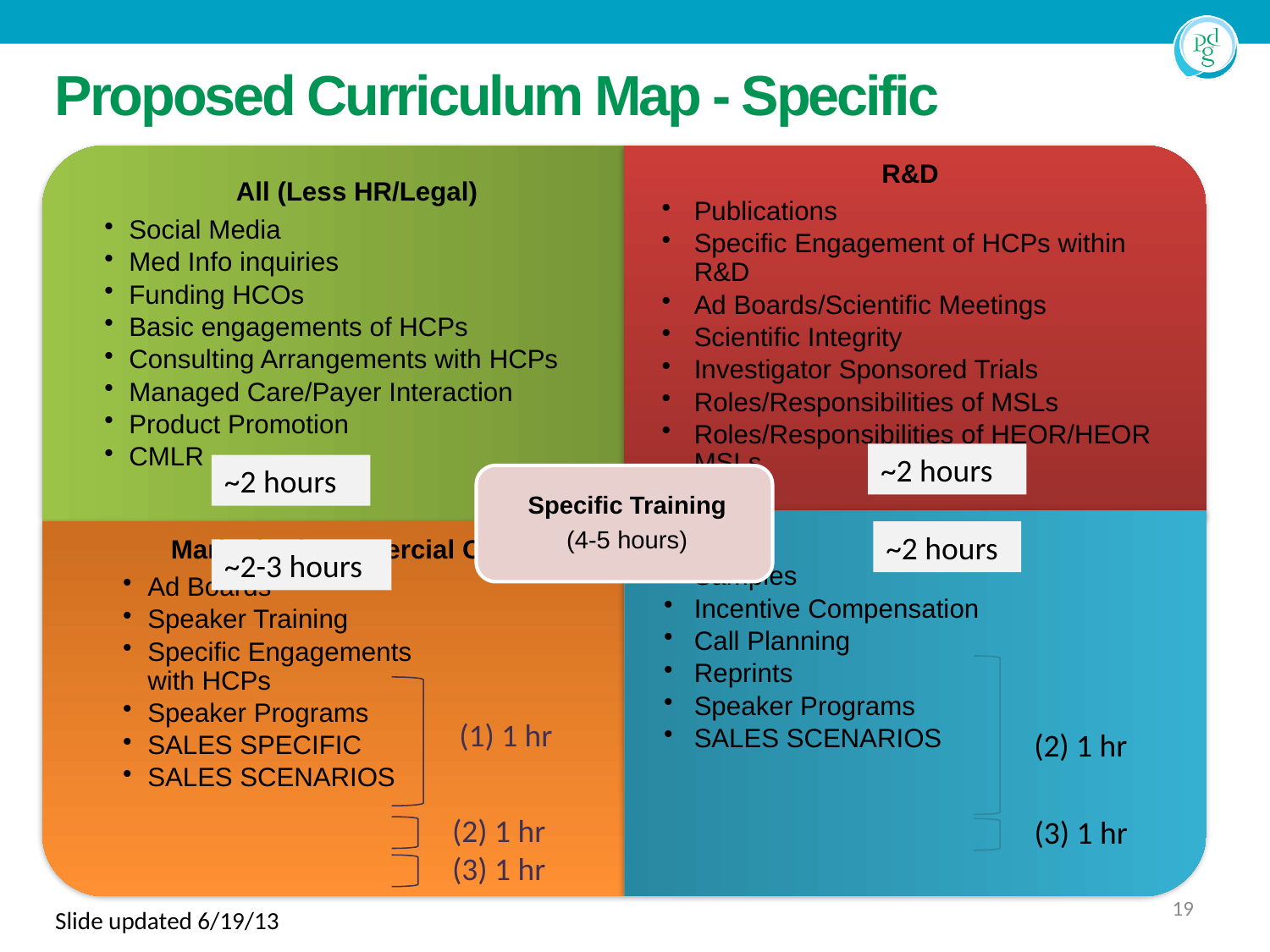

# Proposed Curriculum Map - Specific
All (Less HR/Legal)
Social Media
Med Info inquiries
Funding HCOs
Basic engagements of HCPs
Consulting Arrangements with HCPs
Managed Care/Payer Interaction
Product Promotion
CMLR
R&D
Publications
Specific Engagement of HCPs within R&D
Ad Boards/Scientific Meetings
Scientific Integrity
Investigator Sponsored Trials
Roles/Responsibilities of MSLs
Roles/Responsibilities of HEOR/HEOR MSLs
Marketing/Commercial Ops
Ad Boards
Speaker Training
Specific Engagements
with HCPs
Speaker Programs
SALES SPECIFIC
SALES SCENARIOS

Sales
Samples
Incentive Compensation
Call Planning
Reprints
Speaker Programs
SALES SCENARIOS

Specific Training
(4-5 hours)
~2 hours
~2 hours
~2 hours
~2-3 hours

 (1) 1 hr
(2) 1 hr
(2) 1 hr
(3) 1 hr

(3) 1 hr

19
Slide updated 6/19/13